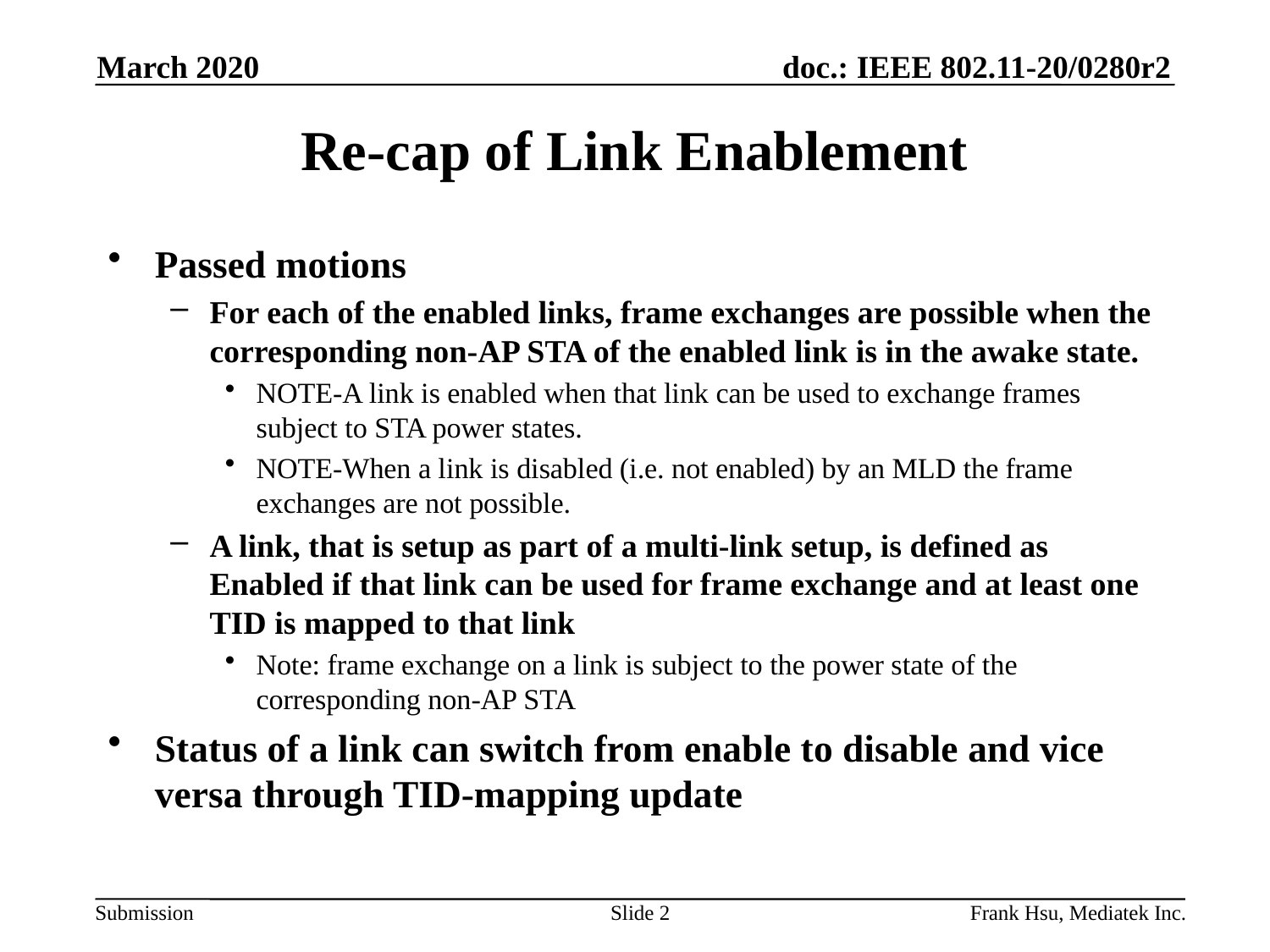

March 2020
# Re-cap of Link Enablement
Passed motions
For each of the enabled links, frame exchanges are possible when the corresponding non-AP STA of the enabled link is in the awake state.
NOTE-A link is enabled when that link can be used to exchange frames subject to STA power states.
NOTE-When a link is disabled (i.e. not enabled) by an MLD the frame exchanges are not possible.
A link, that is setup as part of a multi-link setup, is defined as Enabled if that link can be used for frame exchange and at least one TID is mapped to that link
Note: frame exchange on a link is subject to the power state of the corresponding non-AP STA
Status of a link can switch from enable to disable and vice versa through TID-mapping update

Slide 2
Frank Hsu, Mediatek Inc.